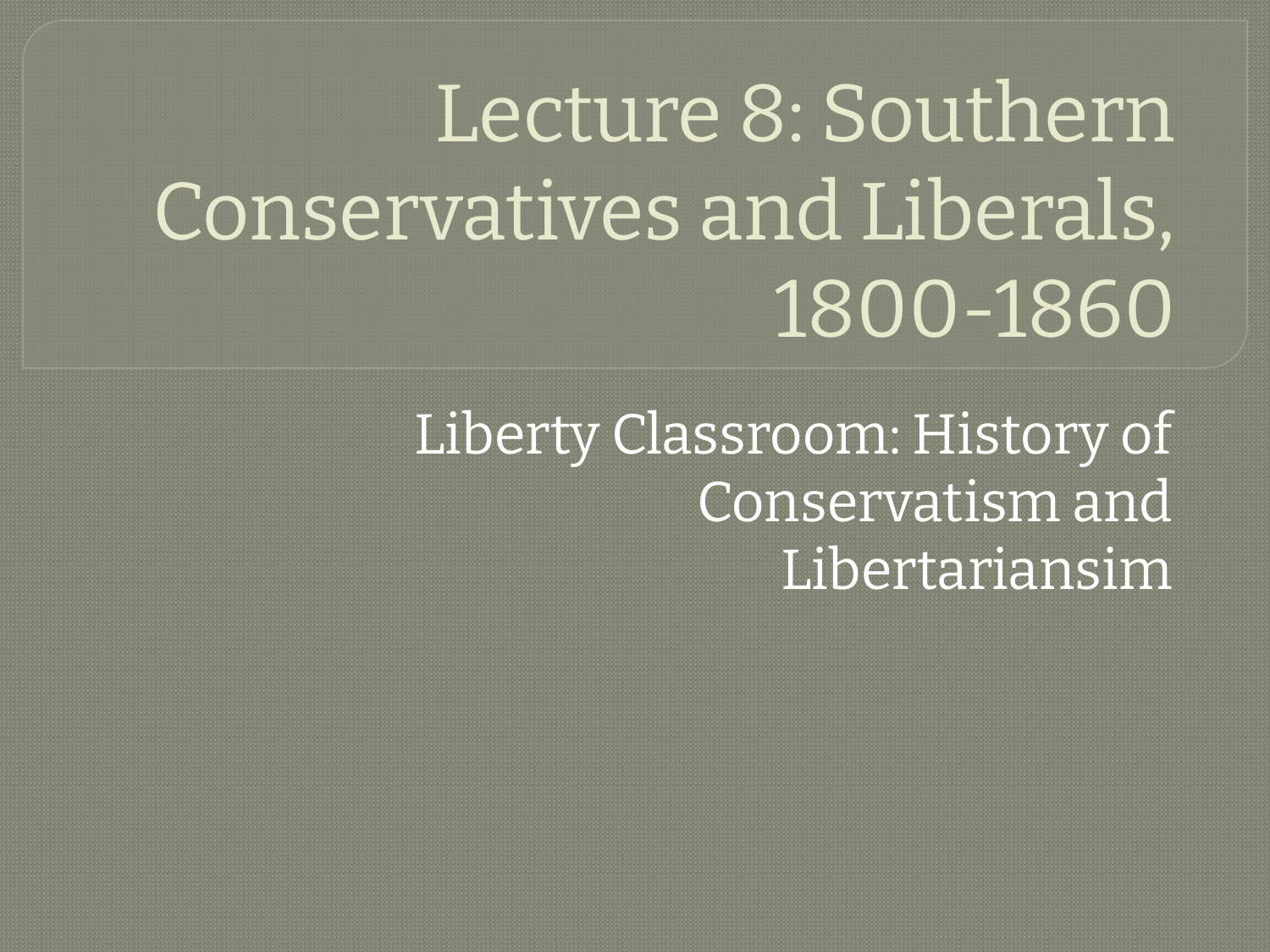

# Lecture 8: Southern Conservatives and Liberals, 1800-1860
Liberty Classroom: History of Conservatism and Libertariansim